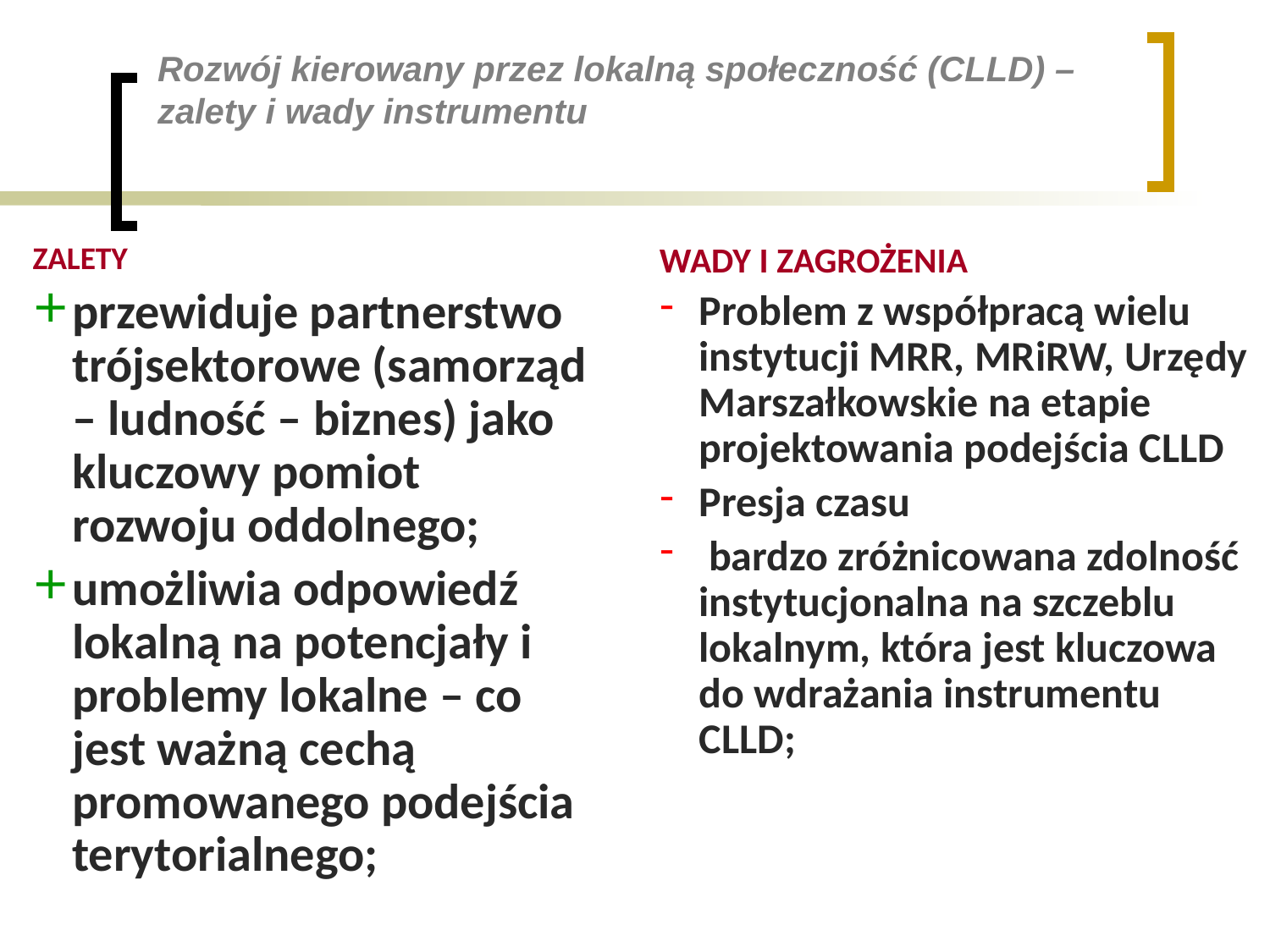

Rozwój kierowany przez lokalną społeczność (CLLD) – zalety i wady instrumentu
ZALETY
przewiduje partnerstwo trójsektorowe (samorząd – ludność – biznes) jako kluczowy pomiot rozwoju oddolnego;
umożliwia odpowiedź lokalną na potencjały i problemy lokalne – co jest ważną cechą promowanego podejścia terytorialnego;
WADY I ZAGROŻENIA
Problem z współpracą wielu instytucji MRR, MRiRW, Urzędy Marszałkowskie na etapie projektowania podejścia CLLD
Presja czasu
 bardzo zróżnicowana zdolność instytucjonalna na szczeblu lokalnym, która jest kluczowa do wdrażania instrumentu CLLD;